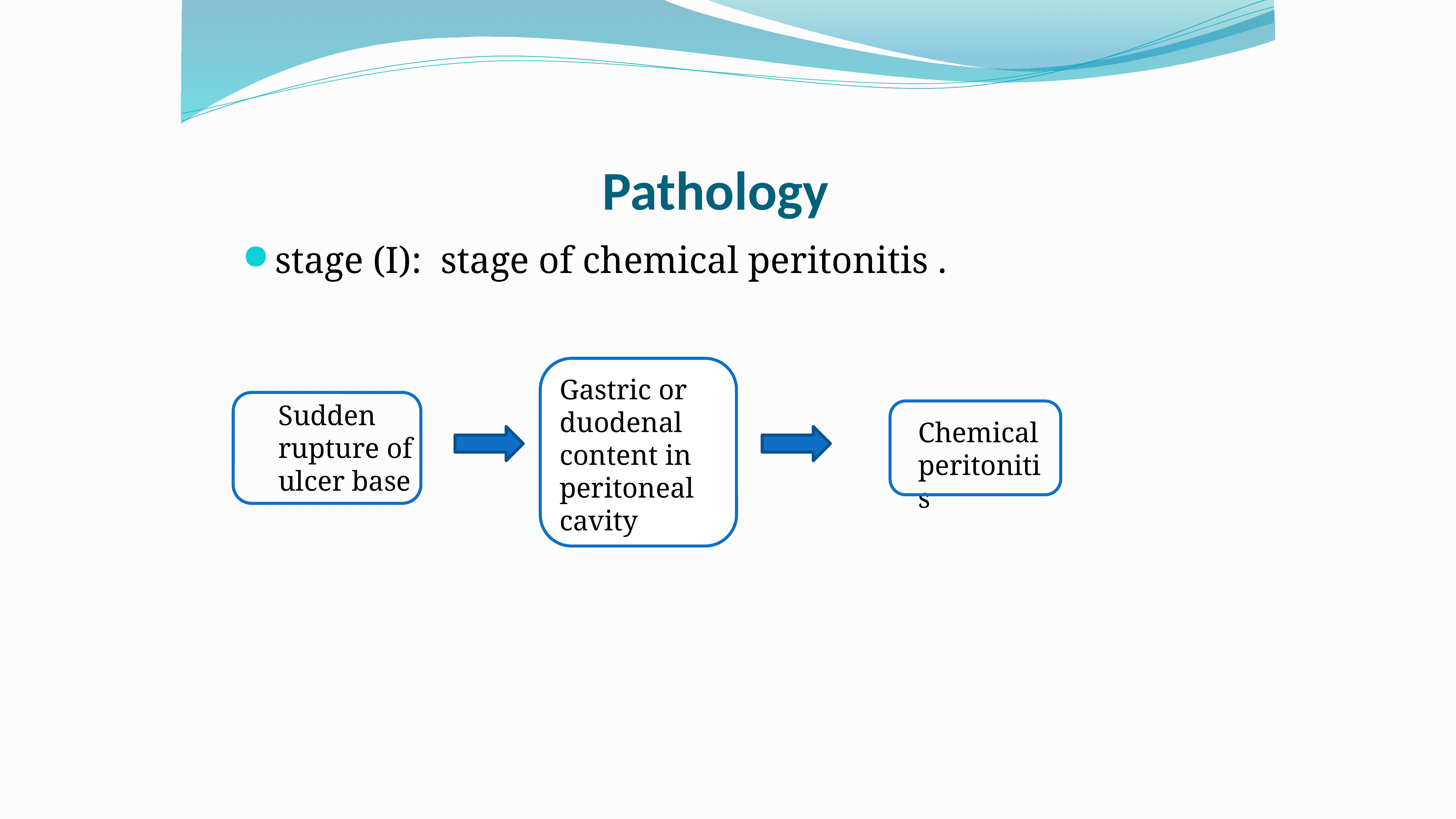

# Pathology
stage (I):  stage of chemical peritonitis .

Gastric or duodenal content in peritoneal cavity

Sudden rupture of ulcer base

Chemical peritonitis